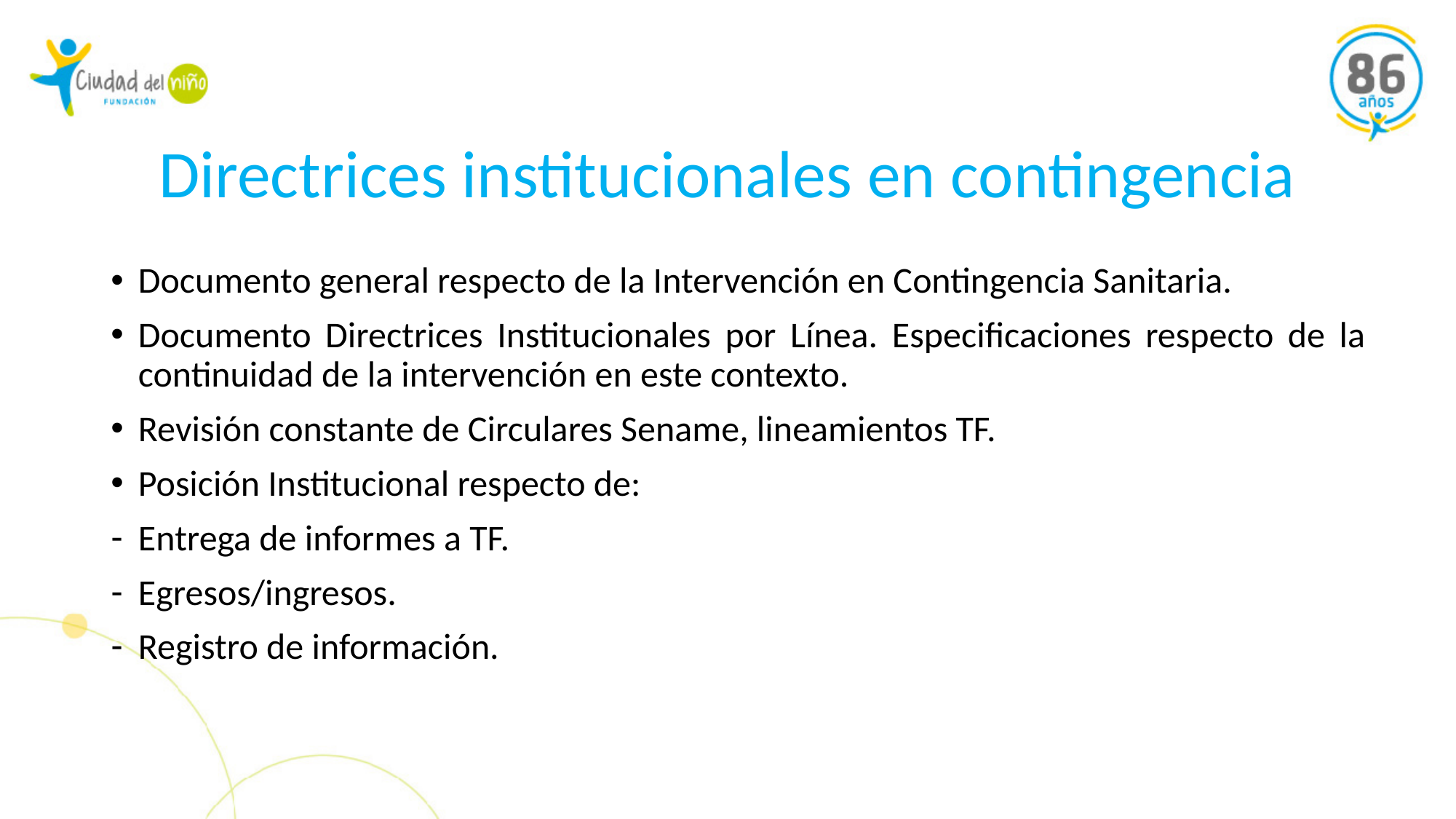

# Directrices institucionales en contingencia
Documento general respecto de la Intervención en Contingencia Sanitaria.
Documento Directrices Institucionales por Línea. Especificaciones respecto de la continuidad de la intervención en este contexto.
Revisión constante de Circulares Sename, lineamientos TF.
Posición Institucional respecto de:
Entrega de informes a TF.
Egresos/ingresos.
Registro de información.